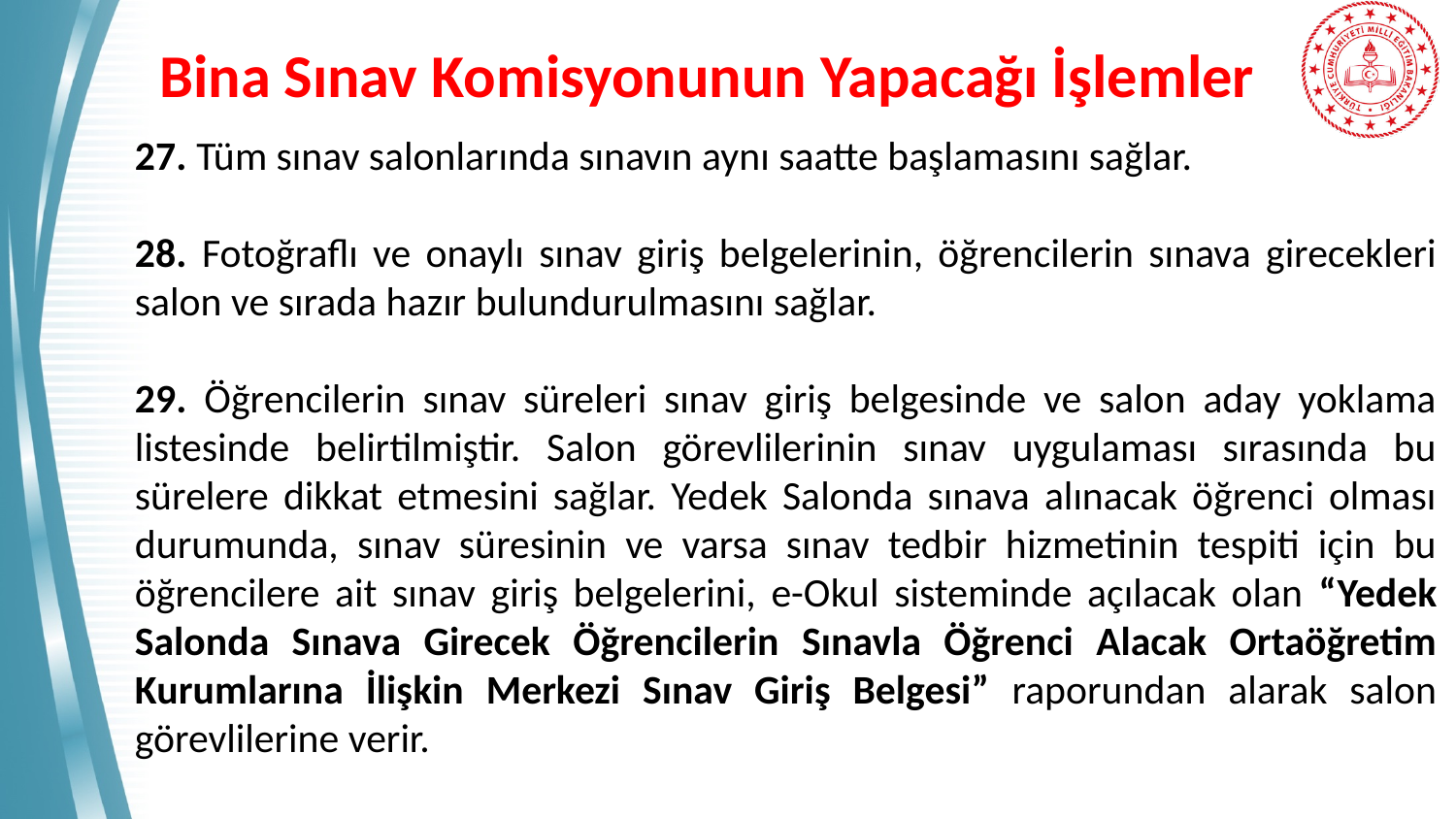

# Bina Sınav Komisyonunun Yapacağı İşlemler
27. Tüm sınav salonlarında sınavın aynı saatte başlamasını sağlar.

28. Fotoğraflı ve onaylı sınav giriş belgelerinin, öğrencilerin sınava girecekleri salon ve sırada hazır bulundurulmasını sağlar.

29. Öğrencilerin sınav süreleri sınav giriş belgesinde ve salon aday yoklama listesinde belirtilmiştir. Salon görevlilerinin sınav uygulaması sırasında bu sürelere dikkat etmesini sağlar. Yedek Salonda sınava alınacak öğrenci olması durumunda, sınav süresinin ve varsa sınav tedbir hizmetinin tespiti için bu öğrencilere ait sınav giriş belgelerini, e-Okul sisteminde açılacak olan “Yedek Salonda Sınava Girecek Öğrencilerin Sınavla Öğrenci Alacak Ortaöğretim Kurumlarına İlişkin Merkezi Sınav Giriş Belgesi” raporundan alarak salon görevlilerine verir.